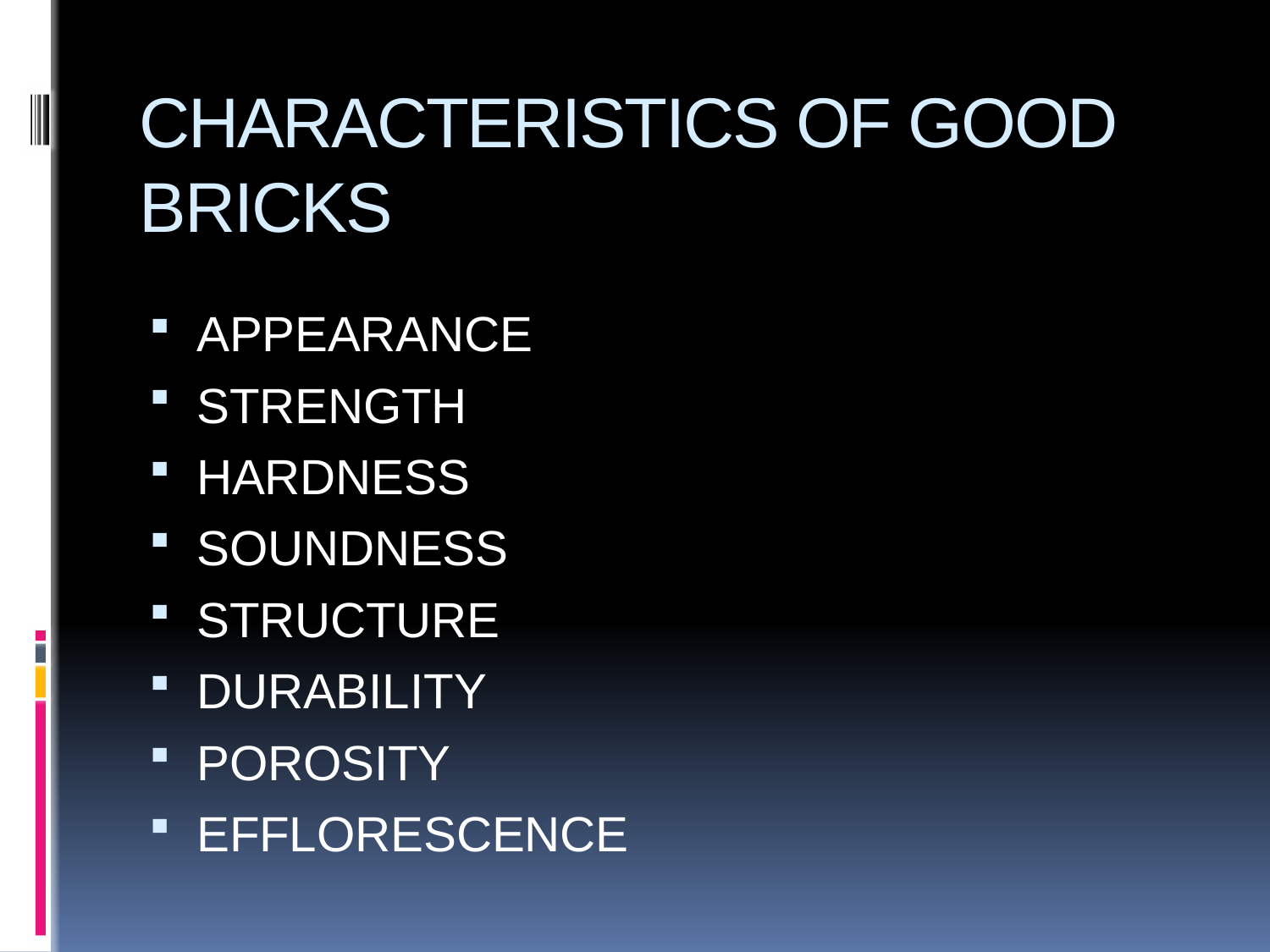

# CHARACTERISTICS OF GOOD BRICKS
APPEARANCE
STRENGTH
HARDNESS
SOUNDNESS
STRUCTURE
DURABILITY
POROSITY
EFFLORESCENCE